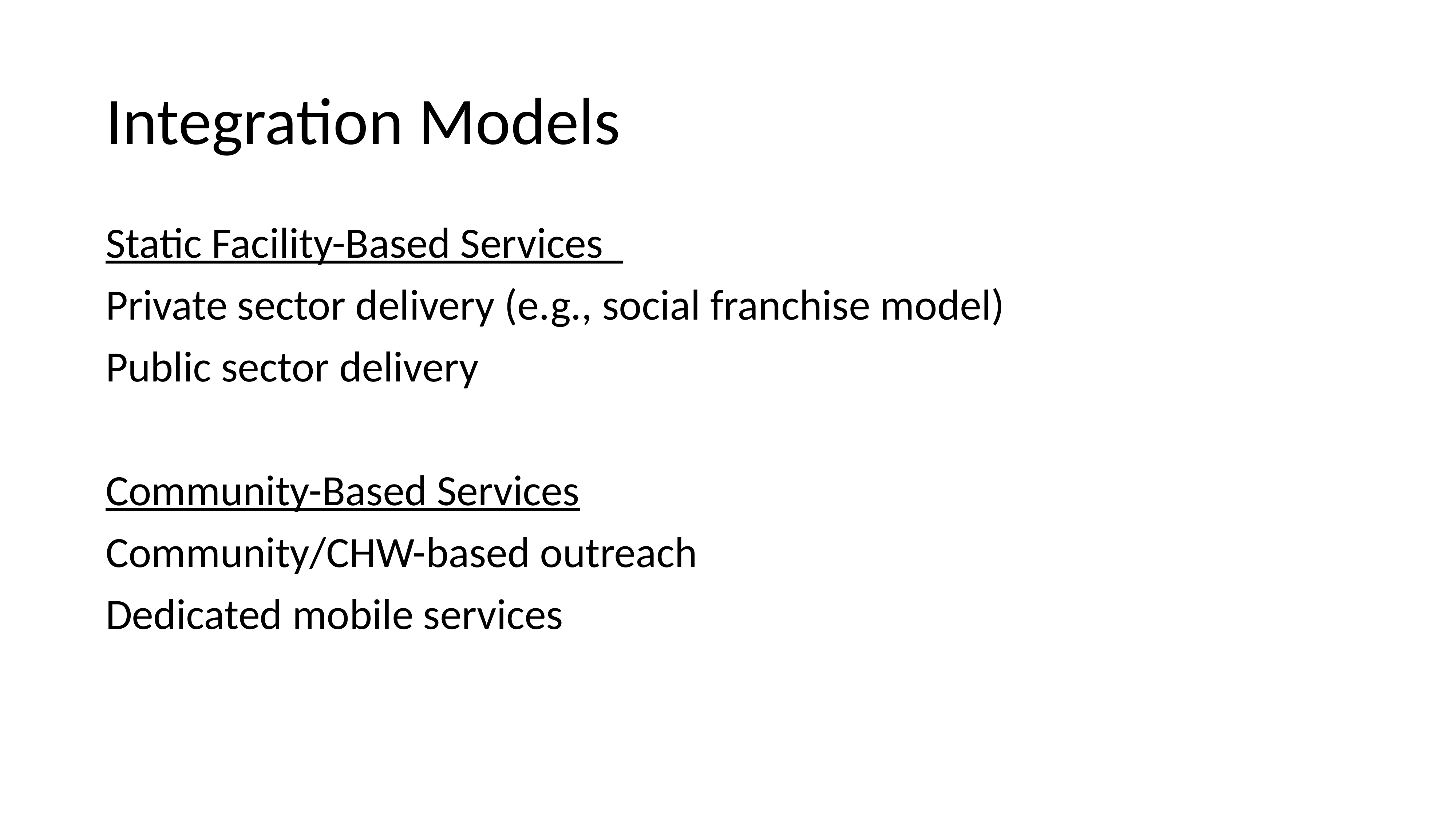

# Integration Models
Static Facility-Based Services
Private sector delivery (e.g., social franchise model)
Public sector delivery

Community-Based Services
Community/CHW-based outreach
Dedicated mobile services